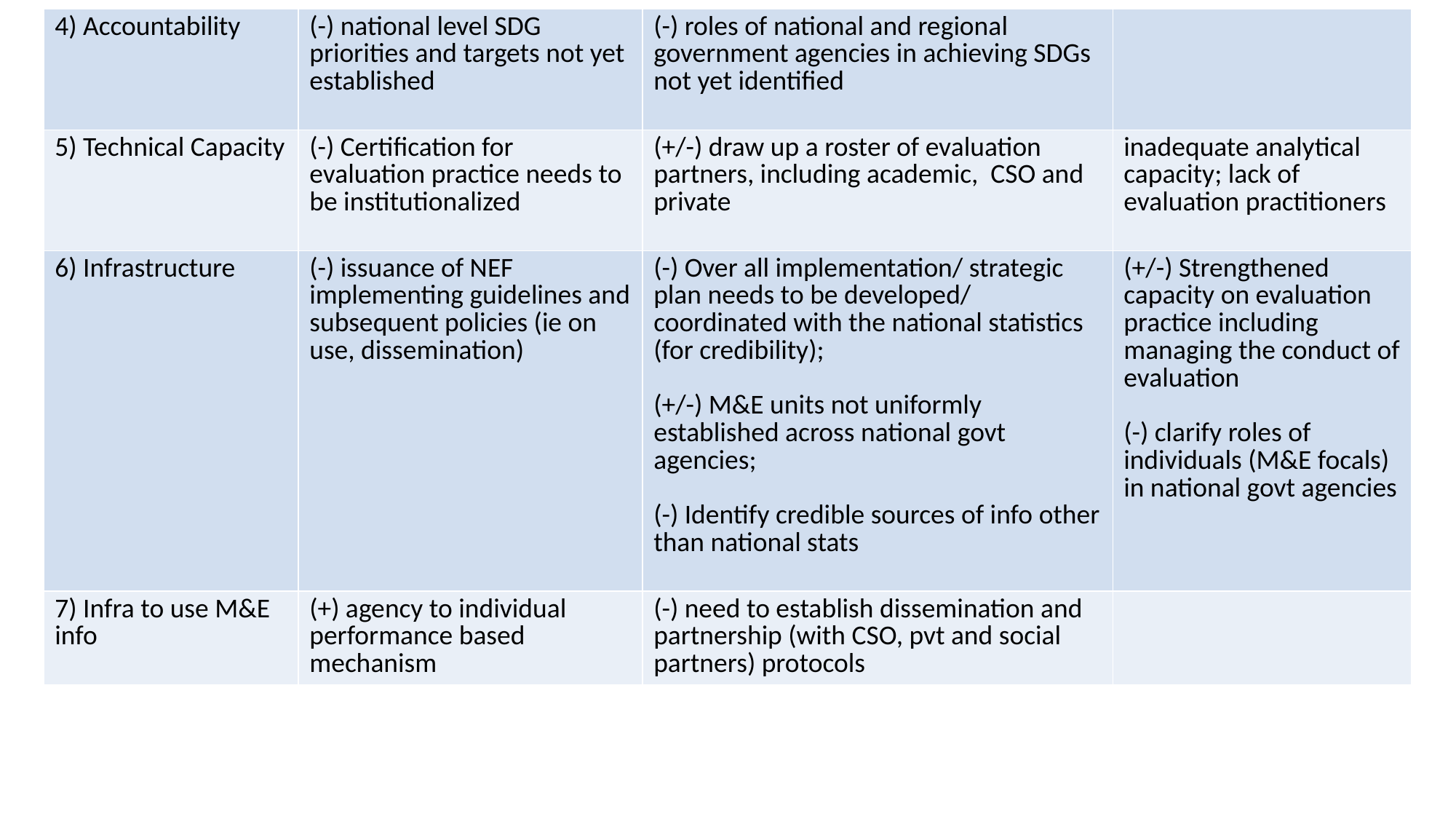

| 4) Accountability | (-) national level SDG priorities and targets not yet established | (-) roles of national and regional government agencies in achieving SDGs not yet identified |  |
| --- | --- | --- | --- |
| 5) Technical Capacity | (-) Certification for evaluation practice needs to be institutionalized | (+/-) draw up a roster of evaluation partners, including academic, CSO and private | inadequate analytical capacity; lack of evaluation practitioners |
| 6) Infrastructure | (-) issuance of NEF implementing guidelines and subsequent policies (ie on use, dissemination) | (-) Over all implementation/ strategic plan needs to be developed/ coordinated with the national statistics (for credibility); (+/-) M&E units not uniformly established across national govt agencies; (-) Identify credible sources of info other than national stats | (+/-) Strengthened capacity on evaluation practice including managing the conduct of evaluation (-) clarify roles of individuals (M&E focals) in national govt agencies |
| 7) Infra to use M&E info | (+) agency to individual performance based mechanism | (-) need to establish dissemination and partnership (with CSO, pvt and social partners) protocols |  |
#